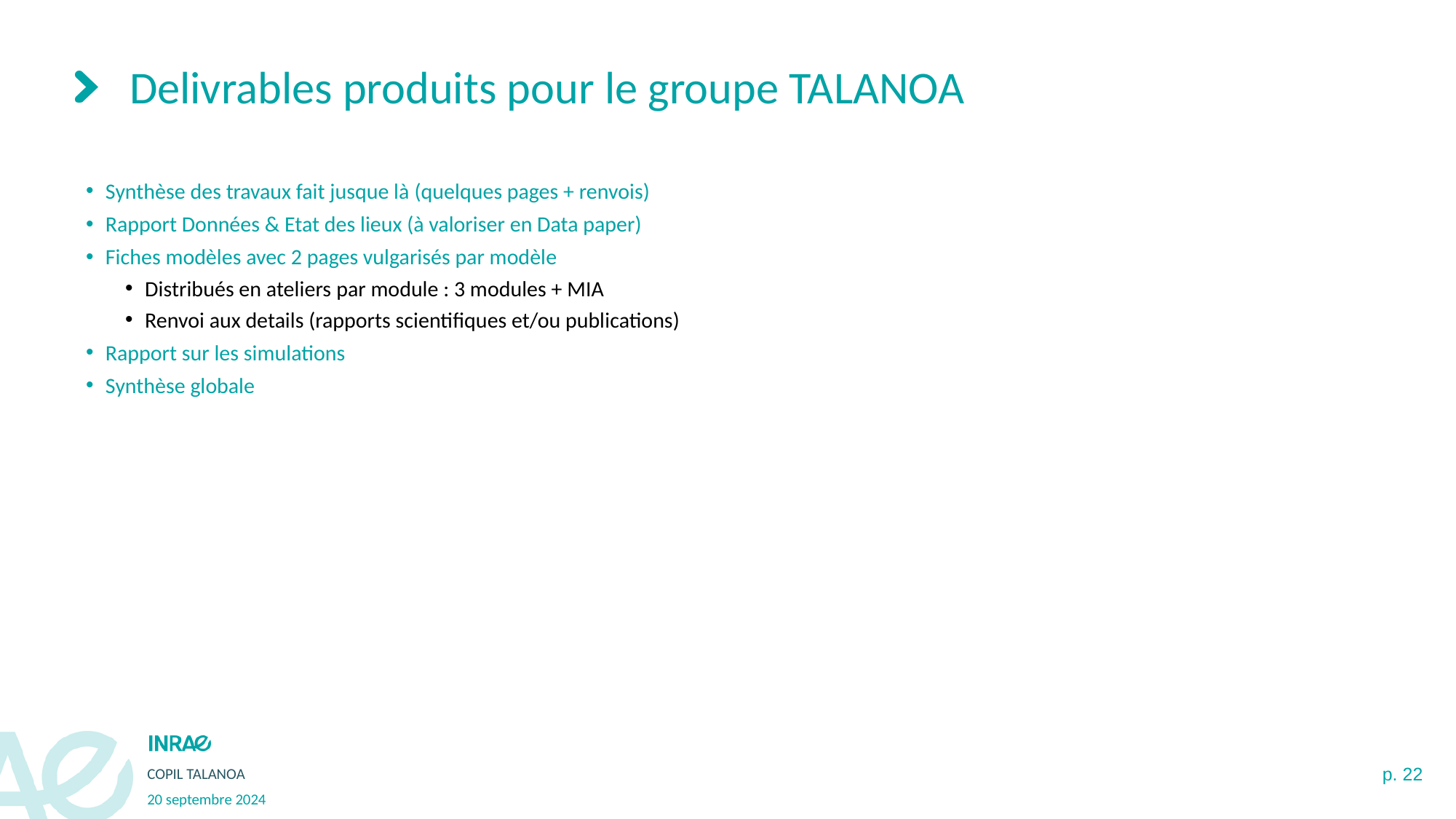

# Delivrables produits pour le groupe TALANOA
Synthèse des travaux fait jusque là (quelques pages + renvois)
Rapport Données & Etat des lieux (à valoriser en Data paper)
Fiches modèles avec 2 pages vulgarisés par modèle
Distribués en ateliers par module : 3 modules + MIA
Renvoi aux details (rapports scientifiques et/ou publications)
Rapport sur les simulations
Synthèse globale